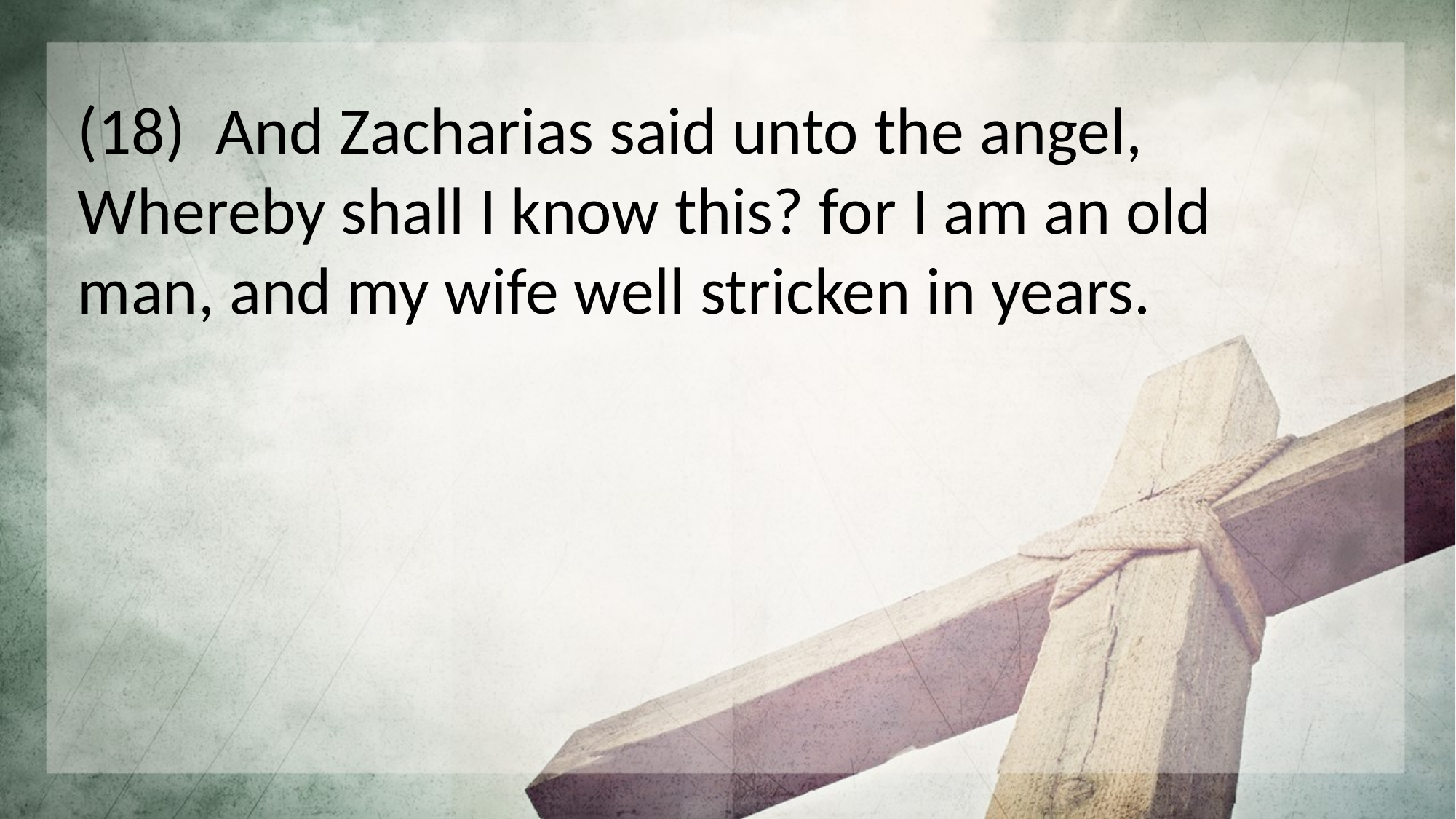

(18)  And Zacharias said unto the angel, Whereby shall I know this? for I am an old man, and my wife well stricken in years.